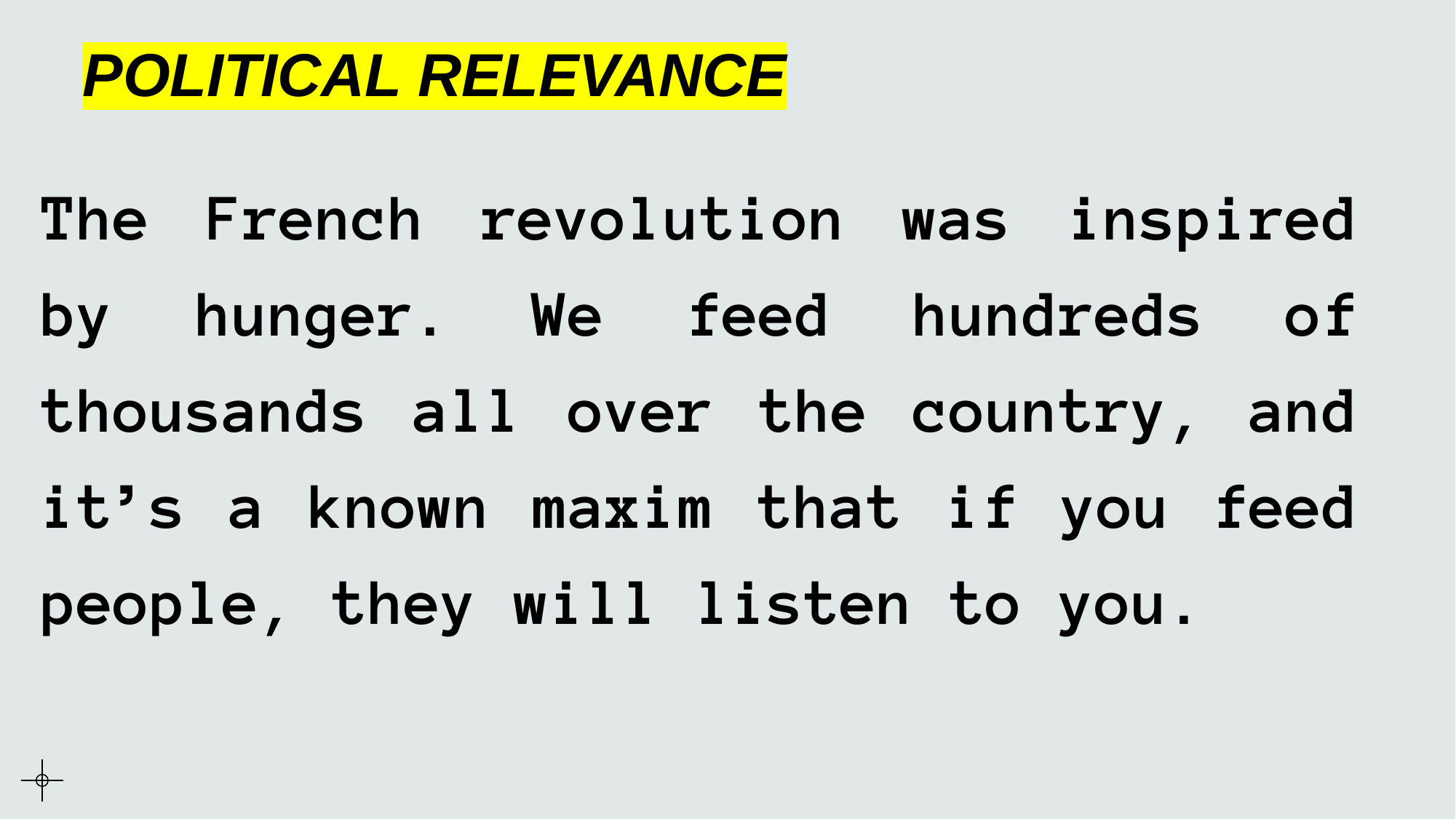

# POLITICAL RELEVANCE
The French revolution was inspired by hunger. We feed hundreds of thousands all over the country, and it’s a known maxim that if you feed people, they will listen to you.